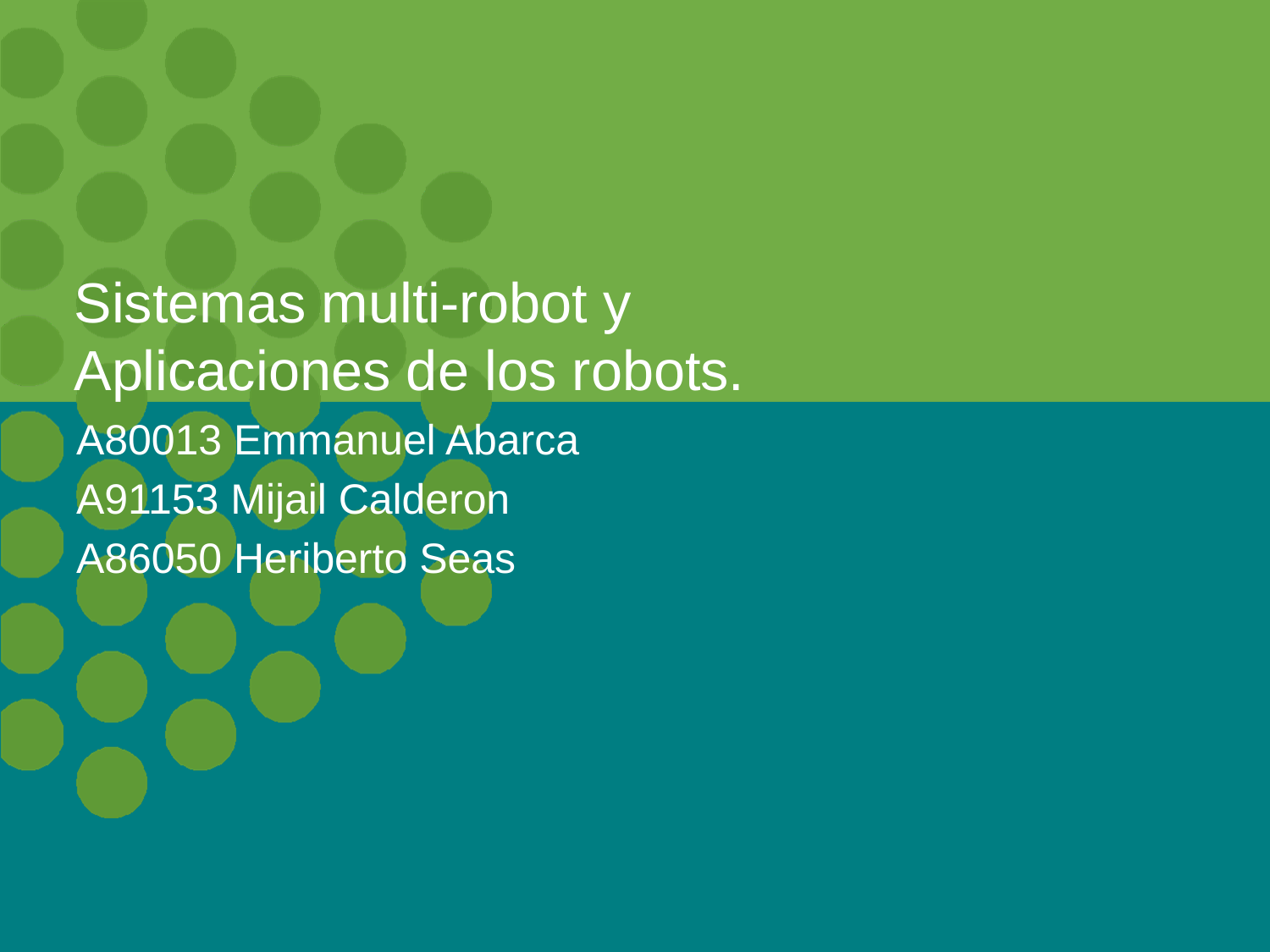

# Sistemas multi-robot y
Aplicaciones de los robots.

A80013 Emmanuel Abarca
A91153 Mijail Calderon
A86050 Heriberto Seas